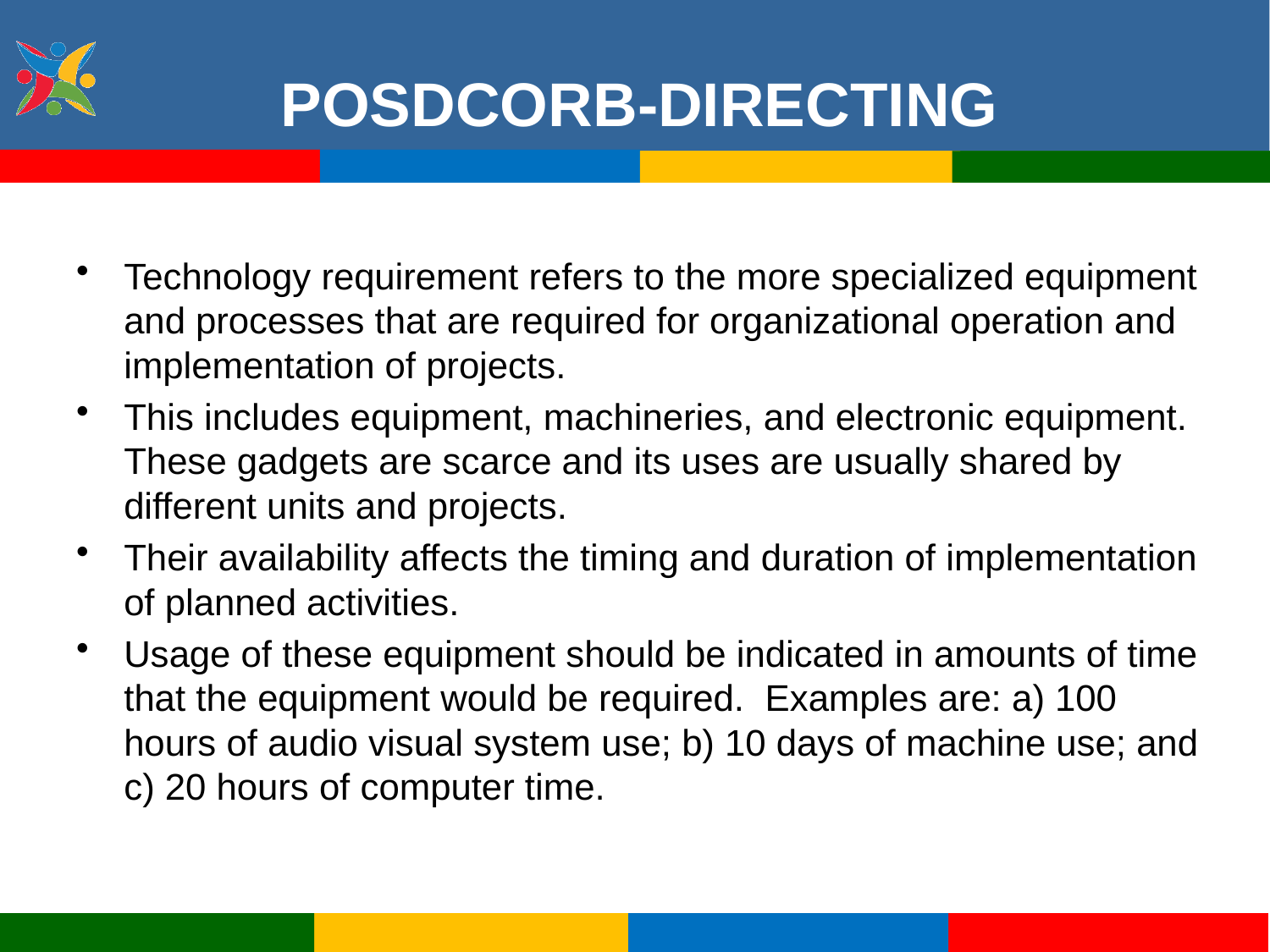

POSDCORB-DIRECTING
Technology requirement refers to the more specialized equipment and processes that are required for organizational operation and implementation of projects.
This includes equipment, machineries, and electronic equipment.  These gadgets are scarce and its uses are usually shared by different units and projects.
Their availability affects the timing and duration of implementation of planned activities.
Usage of these equipment should be indicated in amounts of time that the equipment would be required.  Examples are: a) 100 hours of audio visual system use; b) 10 days of machine use; and c) 20 hours of computer time.